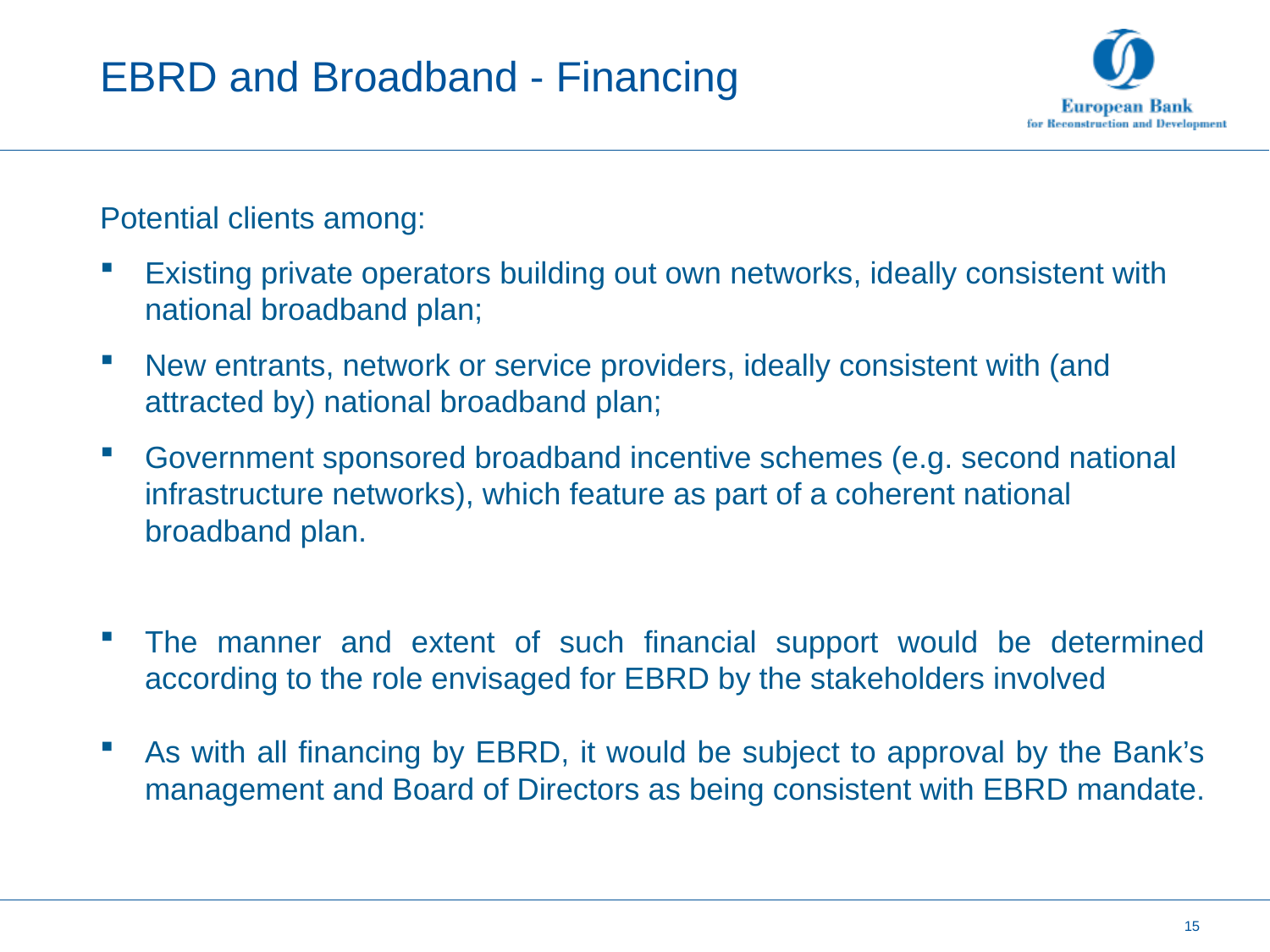

# EBRD and Broadband - Financing
Potential clients among:
Existing private operators building out own networks, ideally consistent with national broadband plan;
New entrants, network or service providers, ideally consistent with (and attracted by) national broadband plan;
Government sponsored broadband incentive schemes (e.g. second national infrastructure networks), which feature as part of a coherent national broadband plan.

The manner and extent of such financial support would be determined according to the role envisaged for EBRD by the stakeholders involved

As with all financing by EBRD, it would be subject to approval by the Bank’s management and Board of Directors as being consistent with EBRD mandate.

15